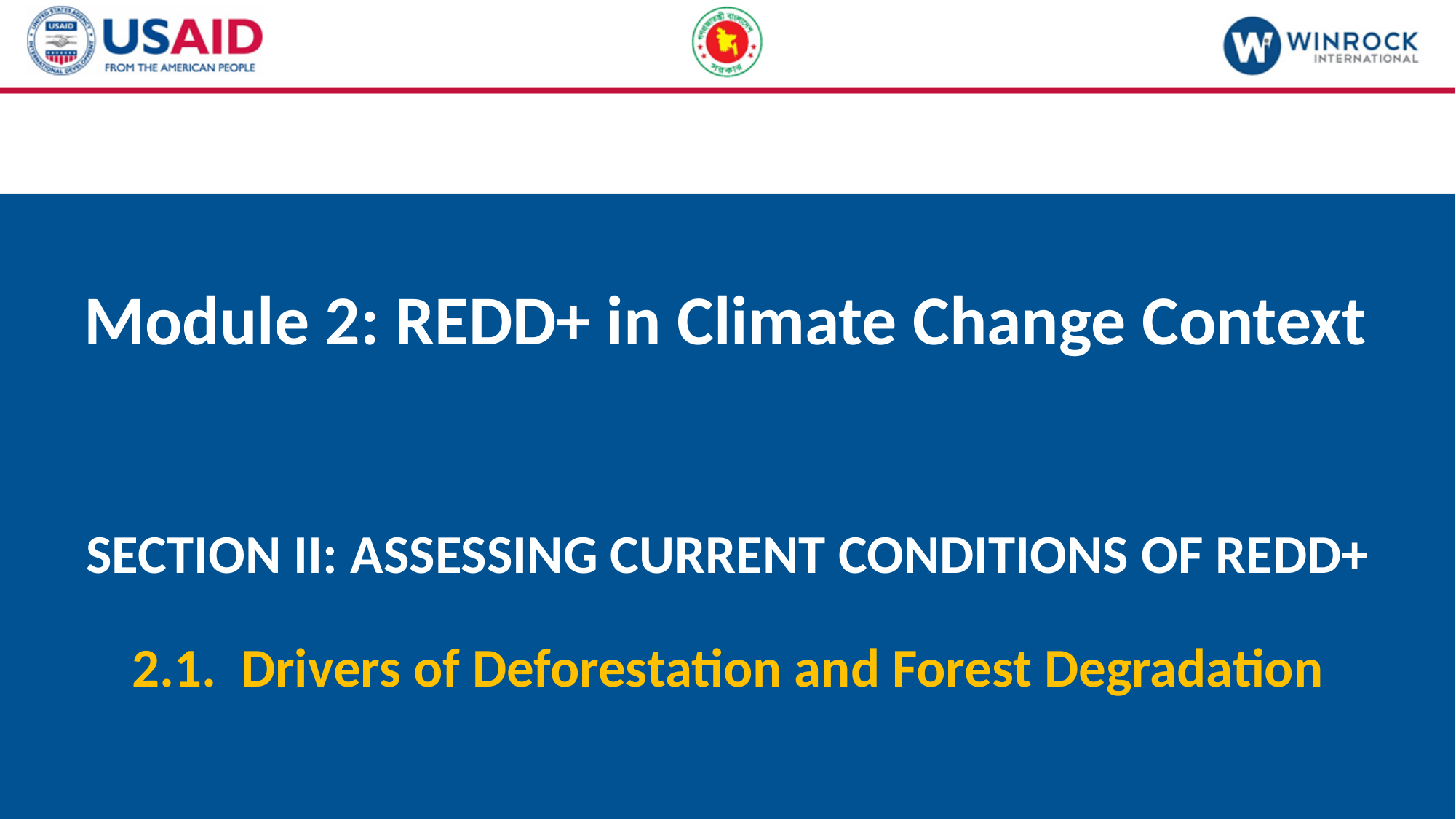

# Module 2: REDD+ in Climate Change Context
SECTION II: ASSESSING CURRENT CONDITIONS OF REDD+
2.1.	Drivers of Deforestation and Forest Degradation